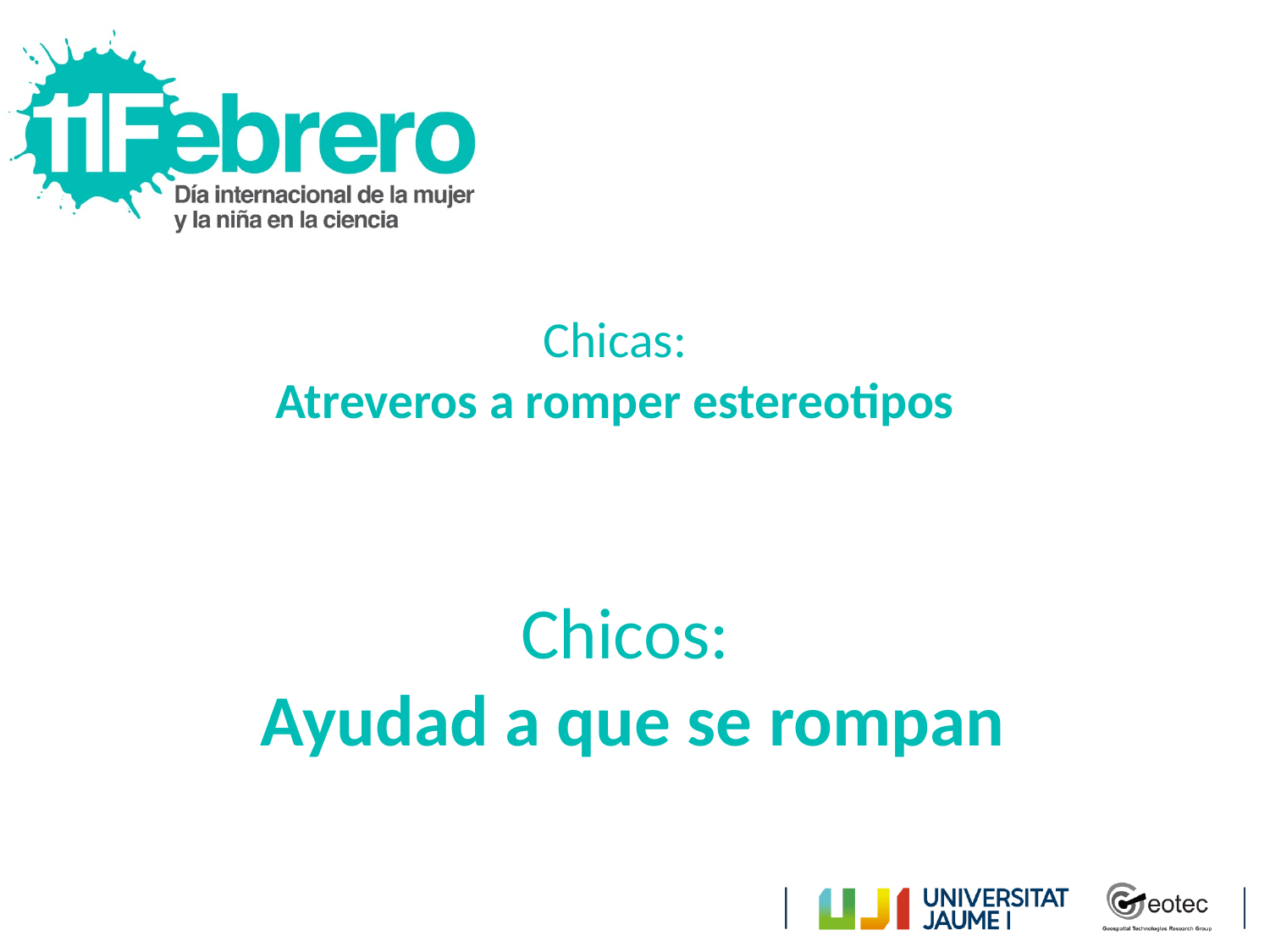

# Chicas: Atreveros a romper estereotipos
Chicos:
 Ayudad a que se rompan